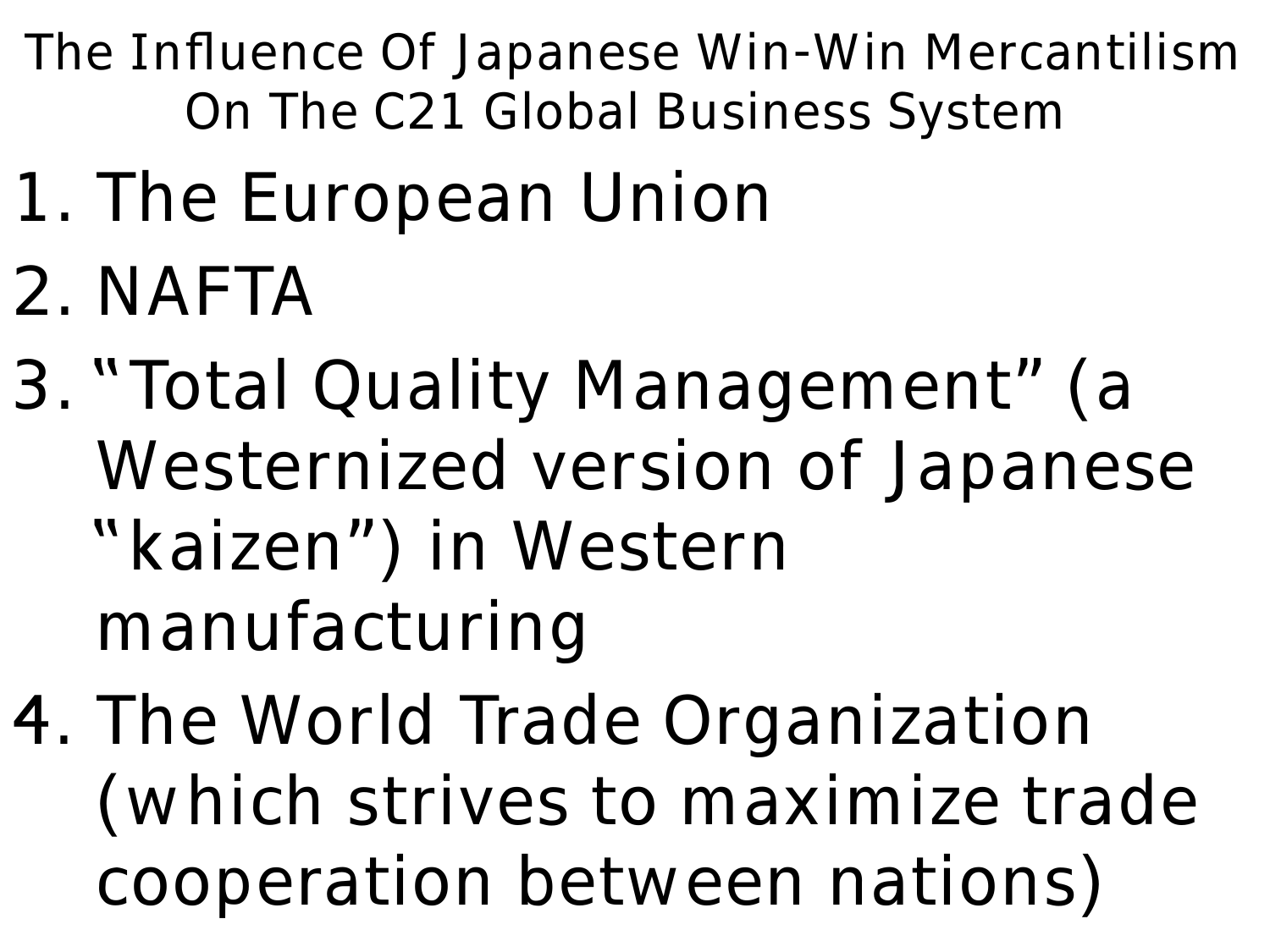

# The Influence Of Japanese Win-Win Mercantilism On The C21 Global Business System
The European Union
NAFTA
“Total Quality Management” (a Westernized version of Japanese “kaizen”) in Western manufacturing
The World Trade Organization (which strives to maximize trade cooperation between nations)